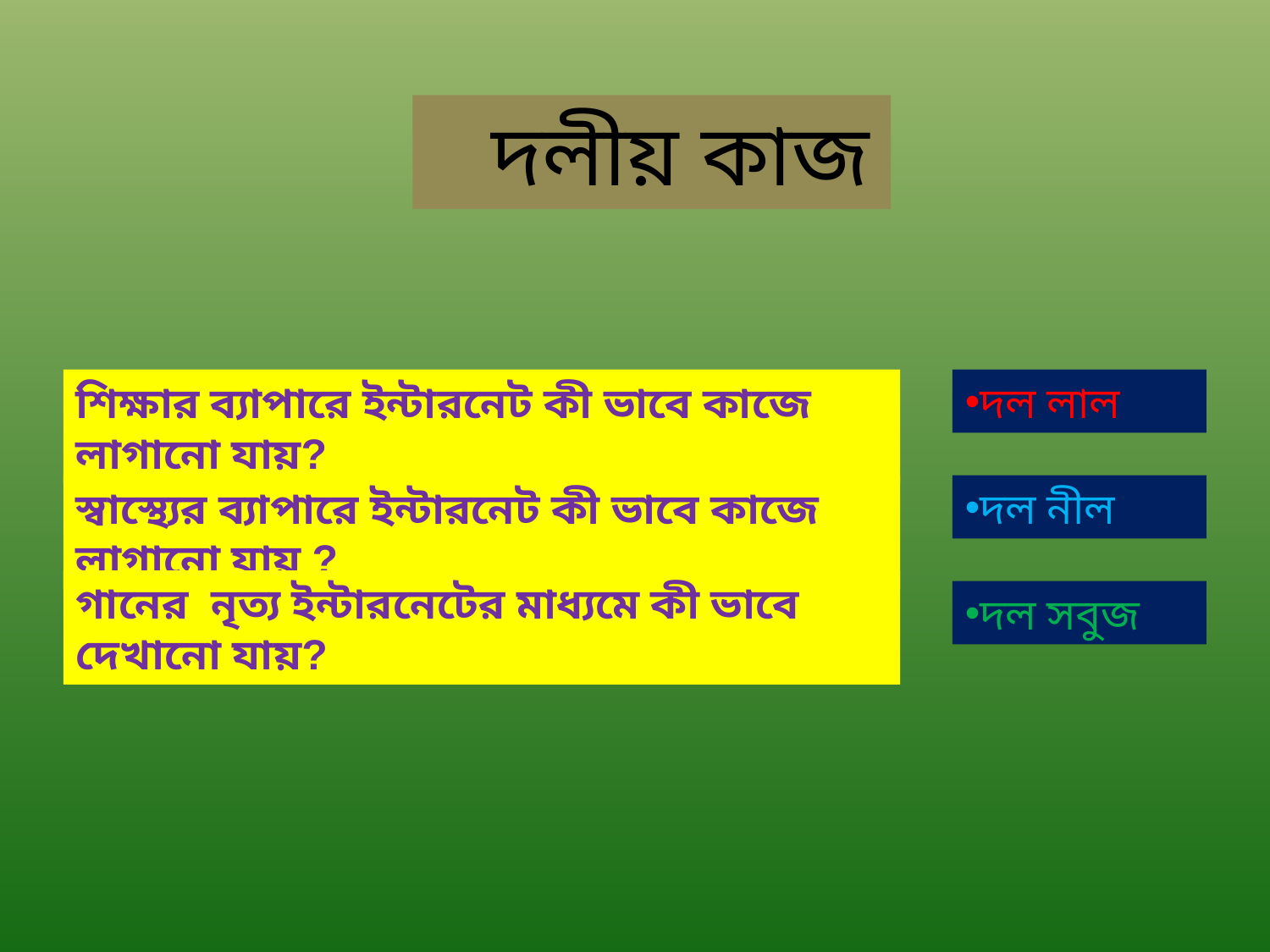

দলীয় কাজ
শিক্ষার ব্যাপারে ইন্টারনেট কী ভাবে কাজে লাগানো যায়?
দল লাল
স্বাস্থ্যের ব্যাপারে ইন্টারনেট কী ভাবে কাজে লাগানো যায় ?
দল নীল
গানের  নৃত্য ইন্টারনেটের মাধ্যমে কী ভাবে দেখানো যায়?
দল সবুজ